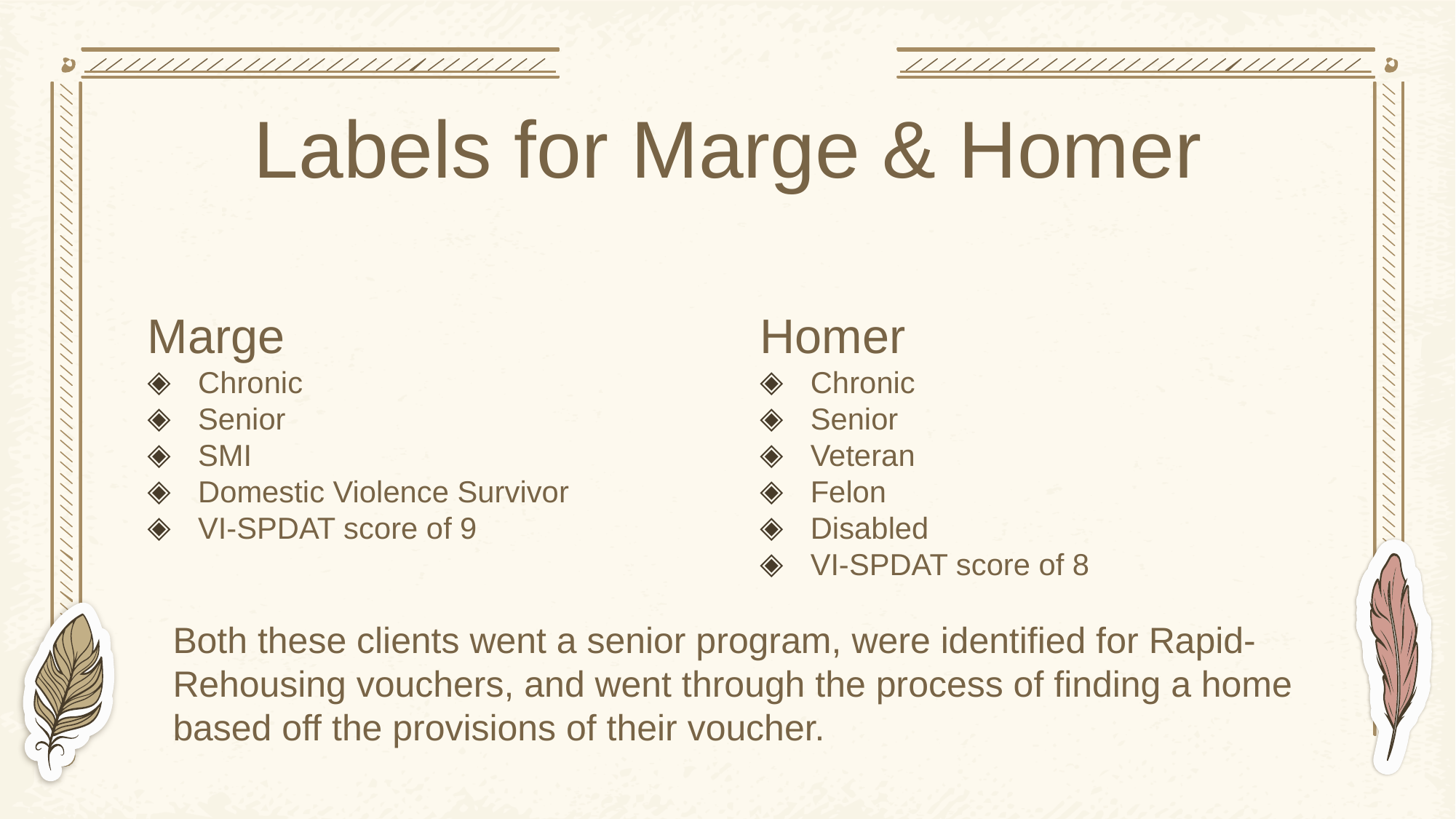

# Labels for Marge & Homer
Marge
Chronic
Senior
SMI
Domestic Violence Survivor
VI-SPDAT score of 9
Homer
Chronic
Senior
Veteran
Felon
Disabled
VI-SPDAT score of 8
Both these clients went a senior program, were identified for Rapid-Rehousing vouchers, and went through the process of finding a home based off the provisions of their voucher.